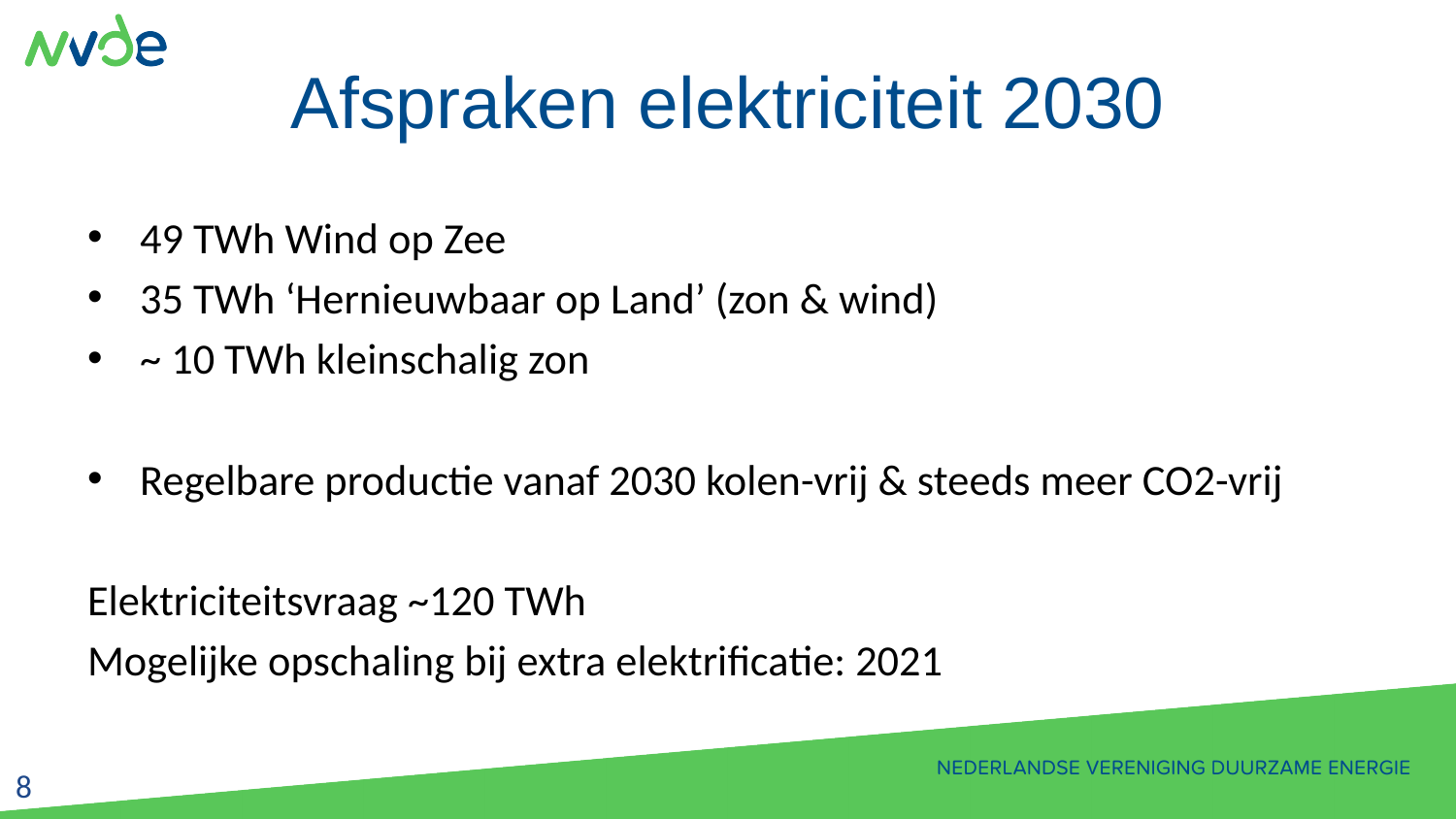

# Afspraken elektriciteit 2030
49 TWh Wind op Zee
35 TWh ‘Hernieuwbaar op Land’ (zon & wind)
~ 10 TWh kleinschalig zon

Regelbare productie vanaf 2030 kolen-vrij & steeds meer CO2-vrij

Elektriciteitsvraag ~120 TWh
Mogelijke opschaling bij extra elektrificatie: 2021